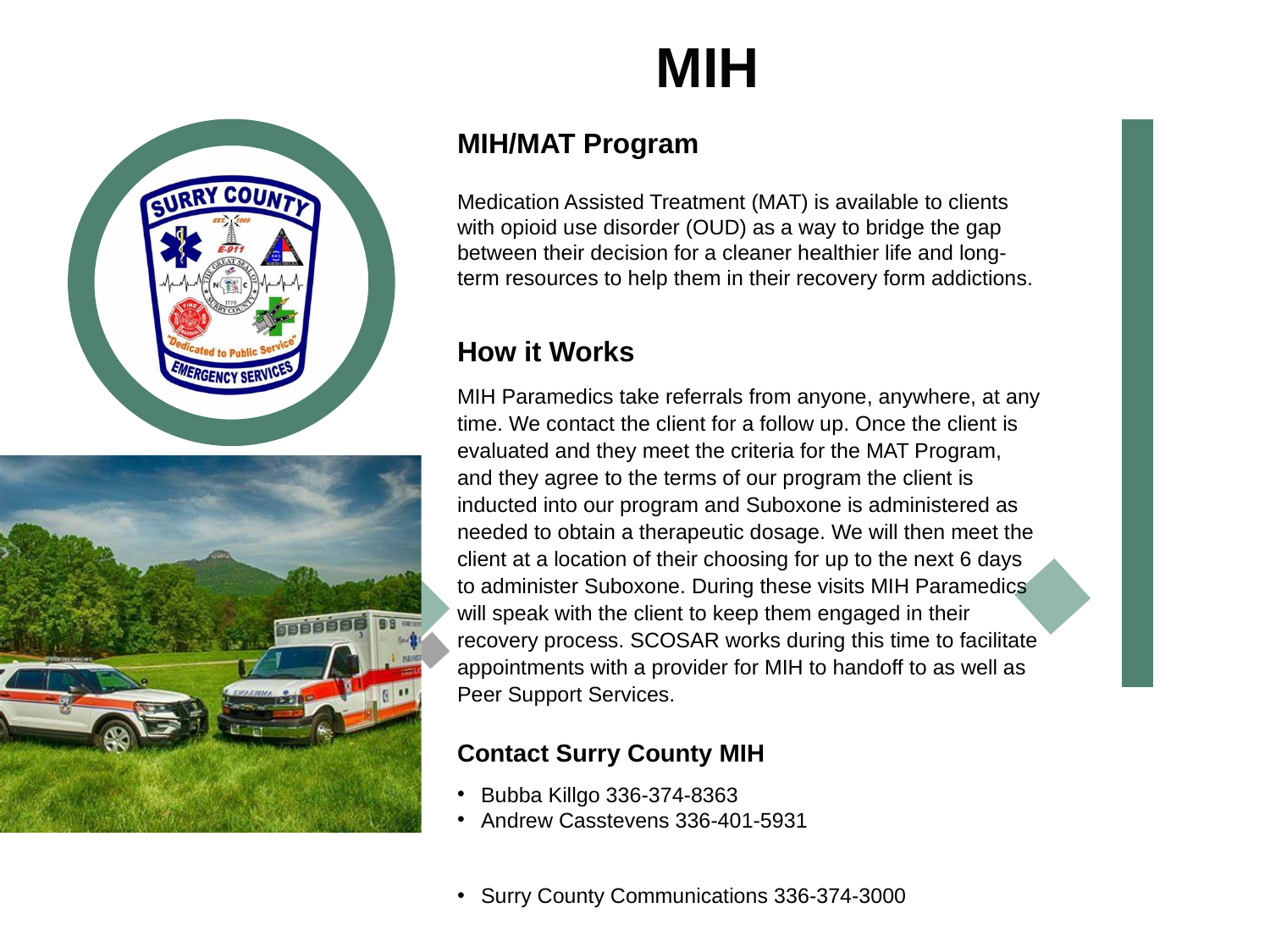

MIH

MIH/MAT Program

Medication Assisted Treatment (MAT) is available to clients with opioid use disorder (OUD) as a way to bridge the gap between their decision for a cleaner healthier life and long-term resources to help them in their recovery form addictions.

How it Works
MIH Paramedics take referrals from anyone, anywhere, at any time. We contact the client for a follow up. Once the client is evaluated and they meet the criteria for the MAT Program, and they agree to the terms of our program the client is inducted into our program and Suboxone is administered as needed to obtain a therapeutic dosage. We will then meet the client at a location of their choosing for up to the next 6 days to administer Suboxone. During these visits MIH Paramedics will speak with the client to keep them engaged in their recovery process. SCOSAR works during this time to facilitate appointments with a provider for MIH to handoff to as well as Peer Support Services.

Contact Surry County MIH
Bubba Killgo 336-374-8363
Andrew Casstevens 336-401-5931
Surry County Communications 336-374-3000